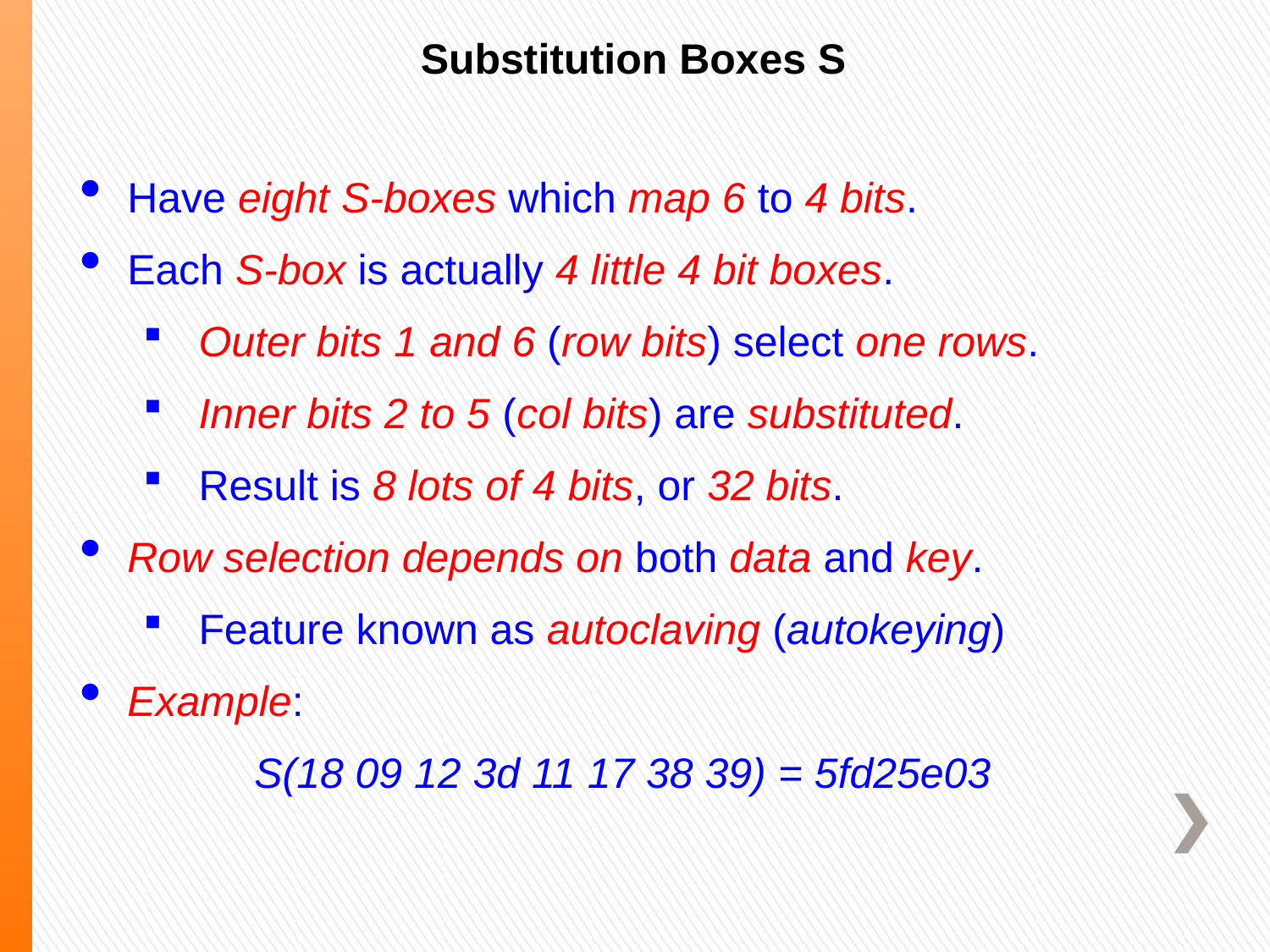

Substitution Boxes S
Have eight S-boxes which map 6 to 4 bits.
Each S-box is actually 4 little 4 bit boxes.
Outer bits 1 and 6 (row bits) select one rows.
Inner bits 2 to 5 (col bits) are substituted.
Result is 8 lots of 4 bits, or 32 bits.
Row selection depends on both data and key.
Feature known as autoclaving (autokeying)
Example:
		S(18 09 12 3d 11 17 38 39) = 5fd25e03